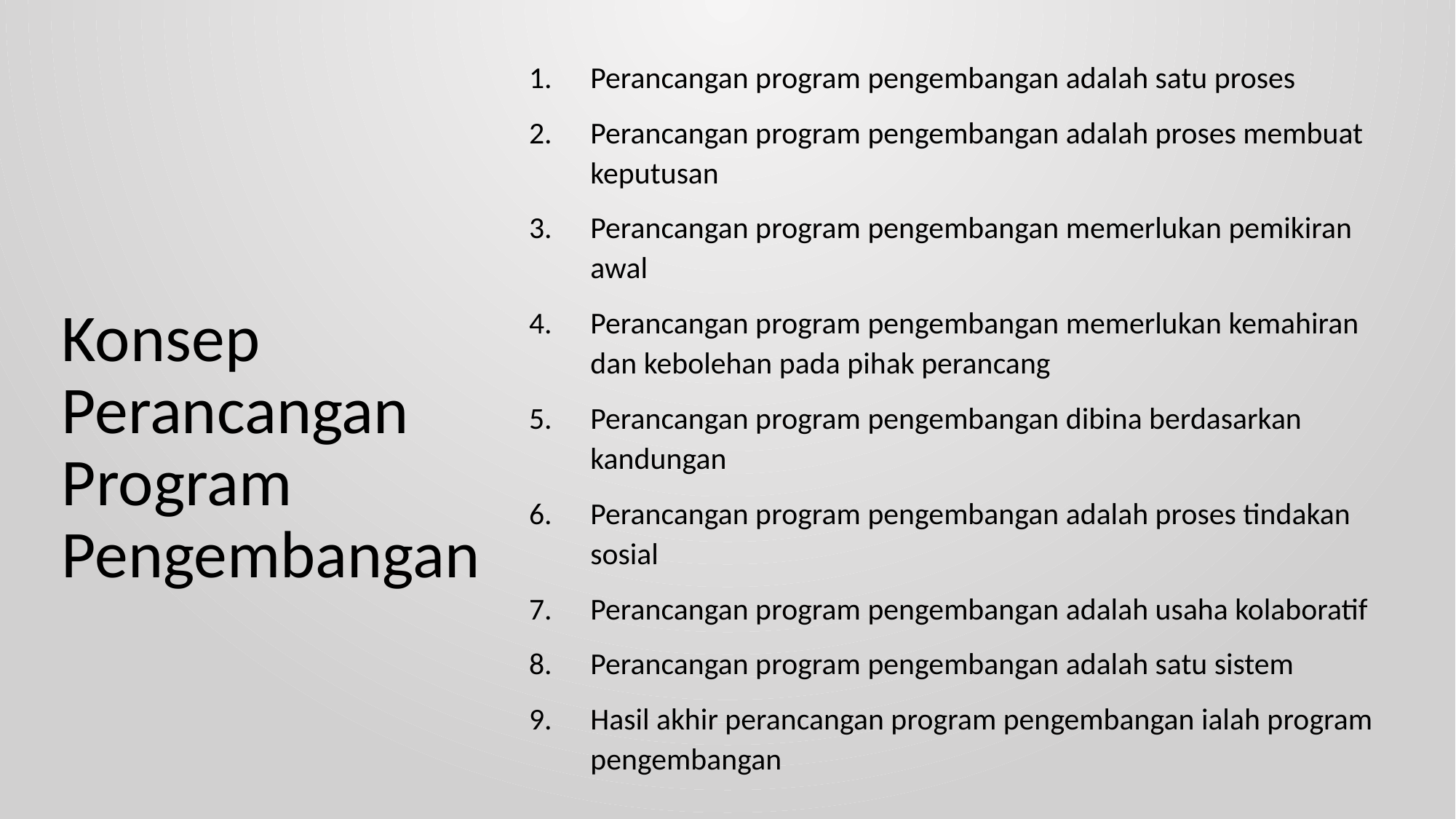

Perancangan program pengembangan adalah satu proses
Perancangan program pengembangan adalah proses membuat keputusan
Perancangan program pengembangan memerlukan pemikiran awal
Perancangan program pengembangan memerlukan kemahiran dan kebolehan pada pihak perancang
Perancangan program pengembangan dibina berdasarkan kandungan
Perancangan program pengembangan adalah proses tindakan sosial
Perancangan program pengembangan adalah usaha kolaboratif
Perancangan program pengembangan adalah satu sistem
Hasil akhir perancangan program pengembangan ialah program pengembangan
# Konsep Perancangan Program Pengembangan